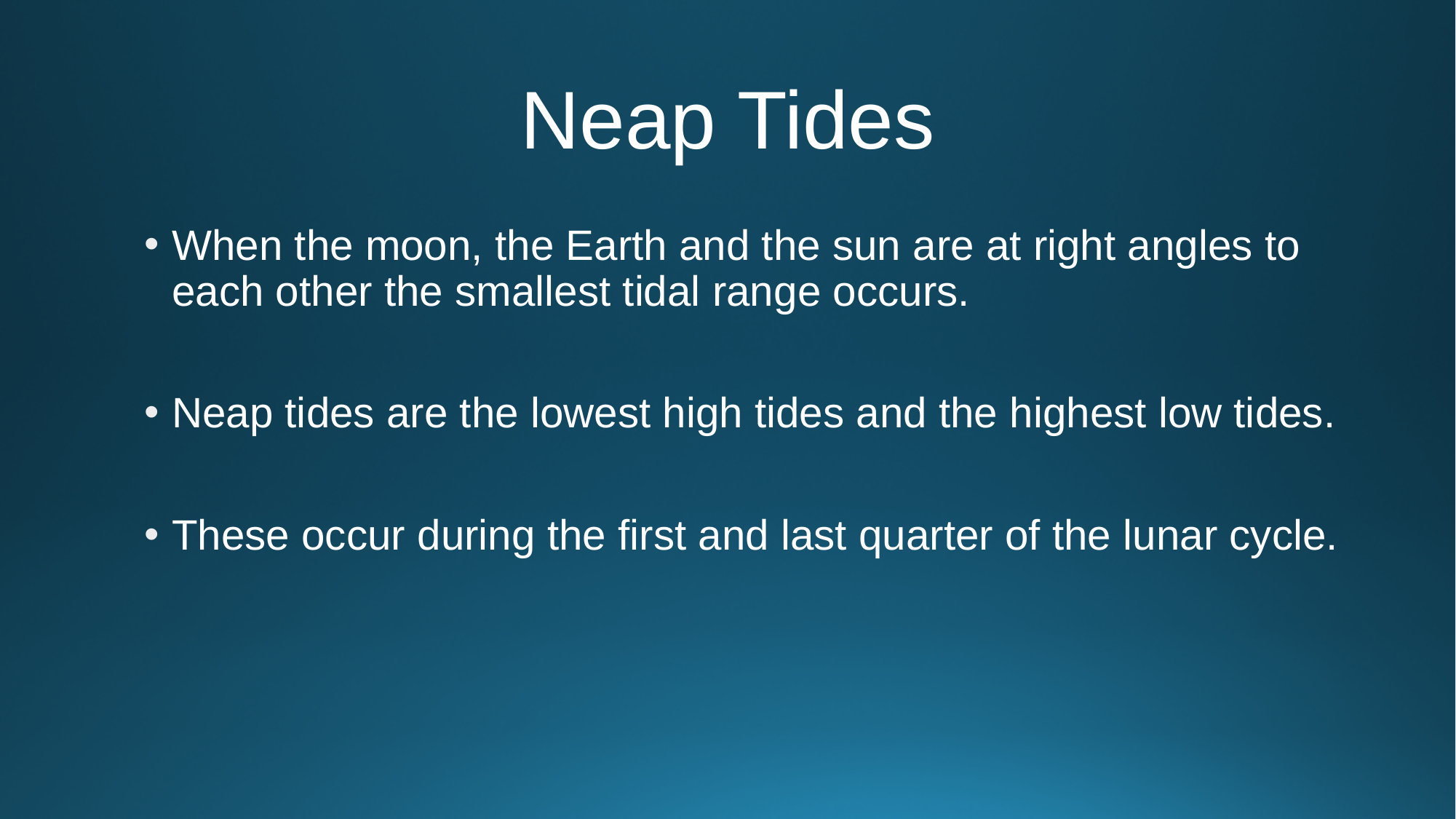

# Neap Tides
When the moon, the Earth and the sun are at right angles to each other the smallest tidal range occurs.

Neap tides are the lowest high tides and the highest low tides.

These occur during the first and last quarter of the lunar cycle.